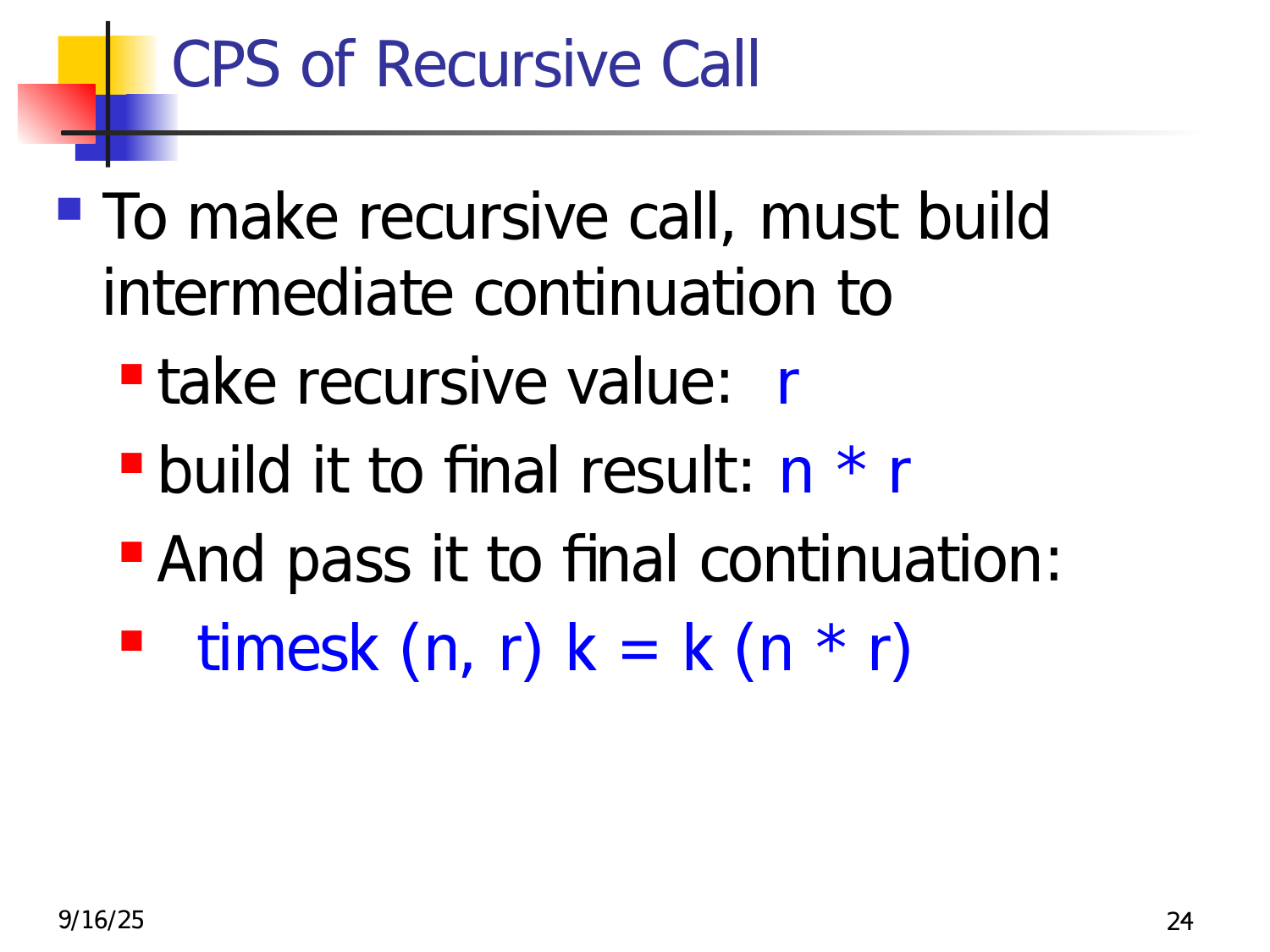

# CPS of Recursive Call
To make recursive call, must build intermediate continuation to
take recursive value:  r
build it to final result: n * r
And pass it to final continuation:
  timesk (n, r) k = k (n * r)
9/16/25
24